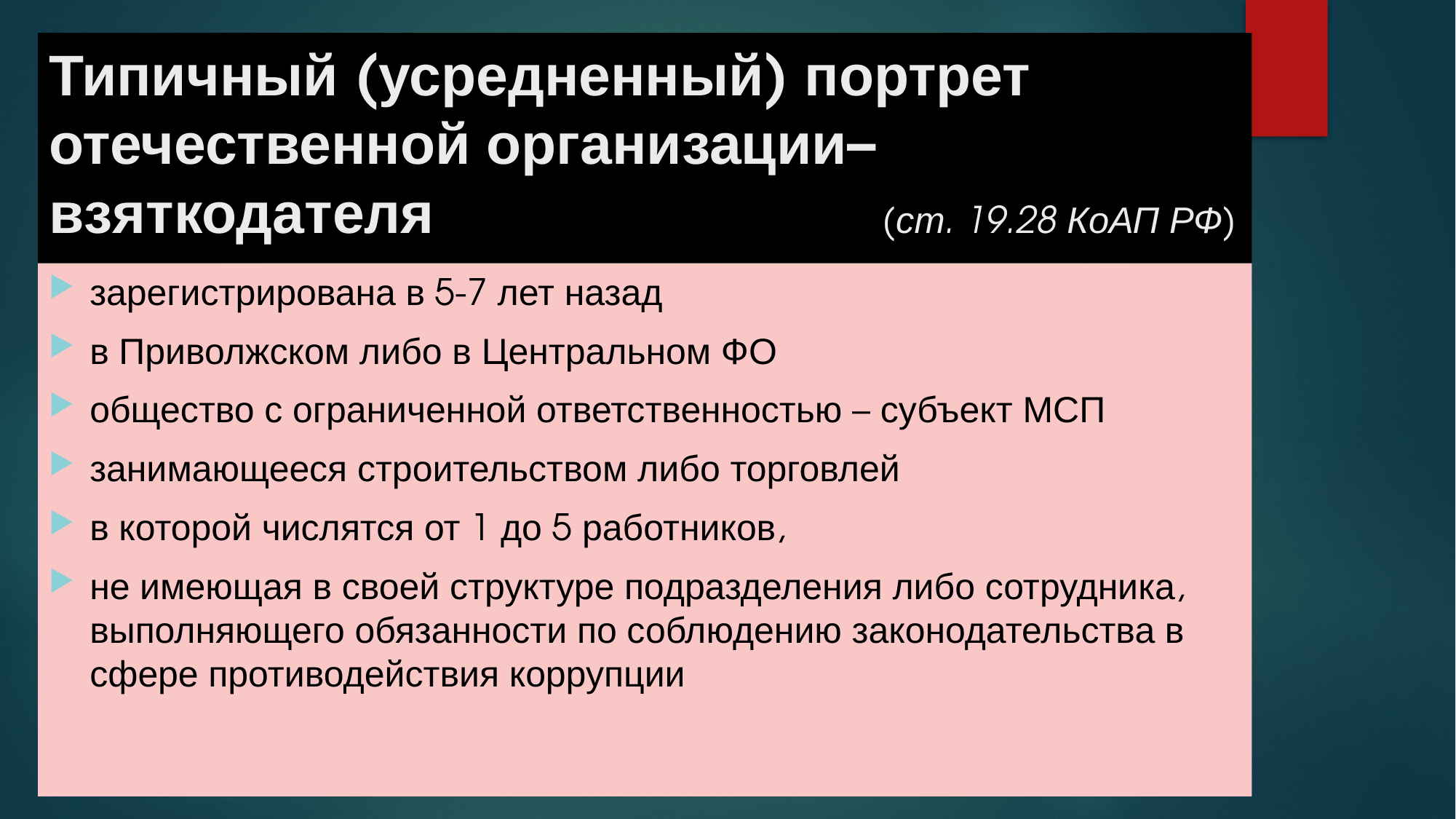

# Типичный (усредненный) портрет отечественной организации–взяткодателя                            (ст. 19.28 КоАП РФ)
зарегистрирована в 5-7 лет назад
в Приволжском либо в Центральном ФО
общество с ограниченной ответственностью – субъект МСП
занимающееся строительством либо торговлей
в которой числятся от 1 до 5 работников,
не имеющая в своей структуре подразделения либо сотрудника, выполняющего обязанности по соблюдению законодательства в сфере противодействия коррупции